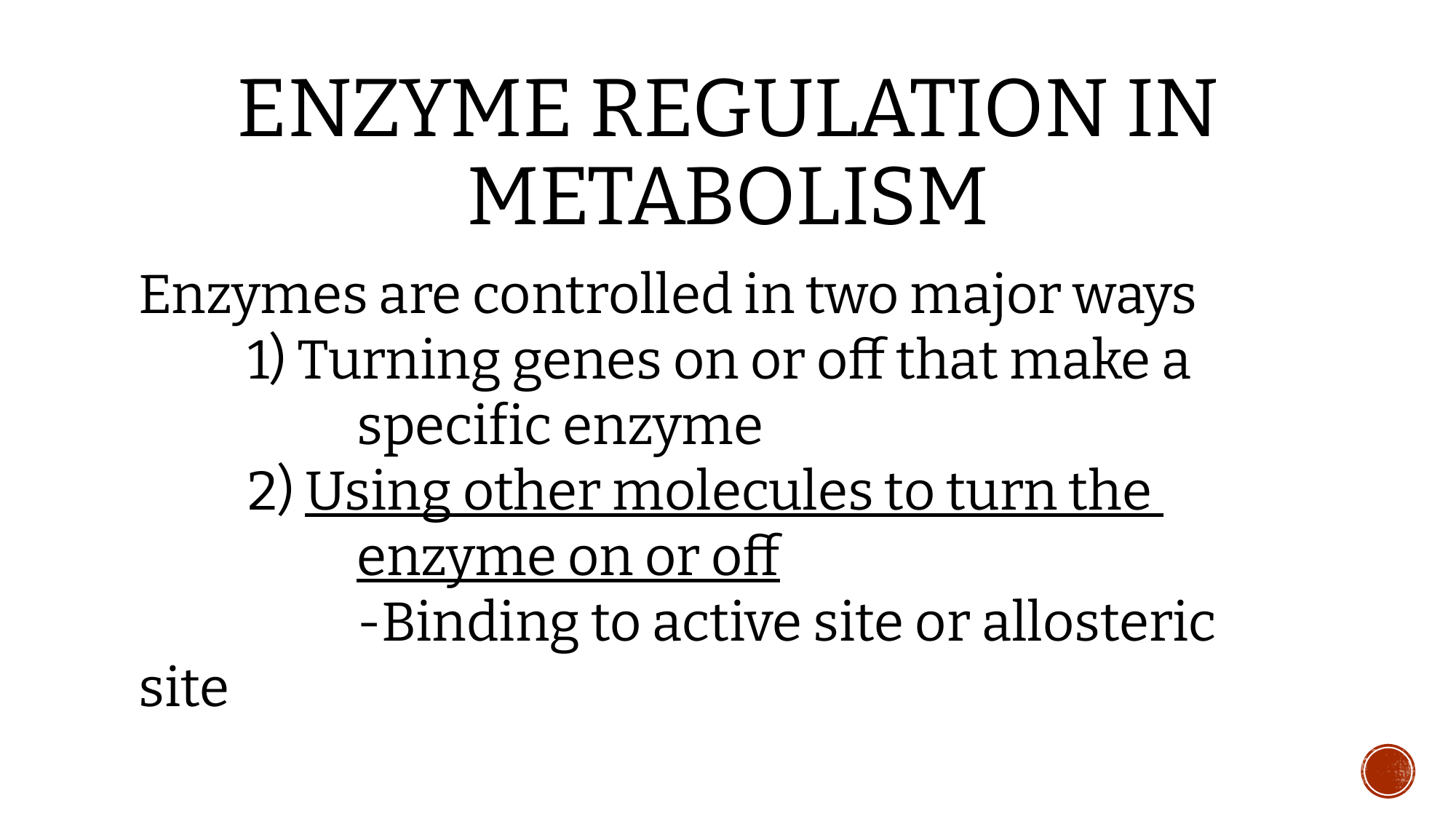

# Enzyme regulation in Metabolism
Enzymes are controlled in two major ways
	1) Turning genes on or off that make a
		specific enzyme
	2) Using other molecules to turn the
		enzyme on or off
		-Binding to active site or allosteric site